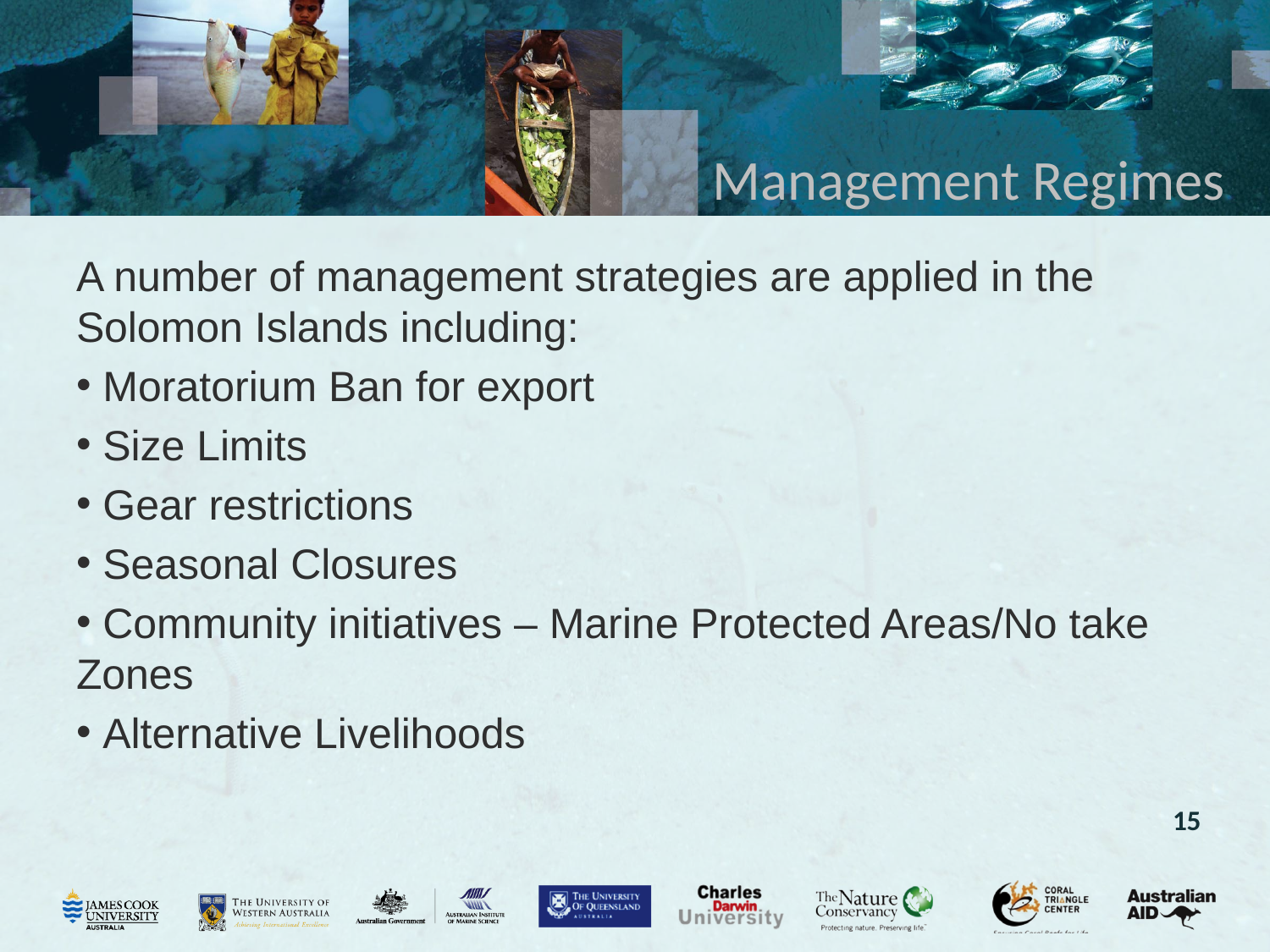

# Management Regimes
A number of management strategies are applied in the Solomon Islands including:
 Moratorium Ban for export
 Size Limits
 Gear restrictions
 Seasonal Closures
 Community initiatives – Marine Protected Areas/No take Zones
 Alternative Livelihoods